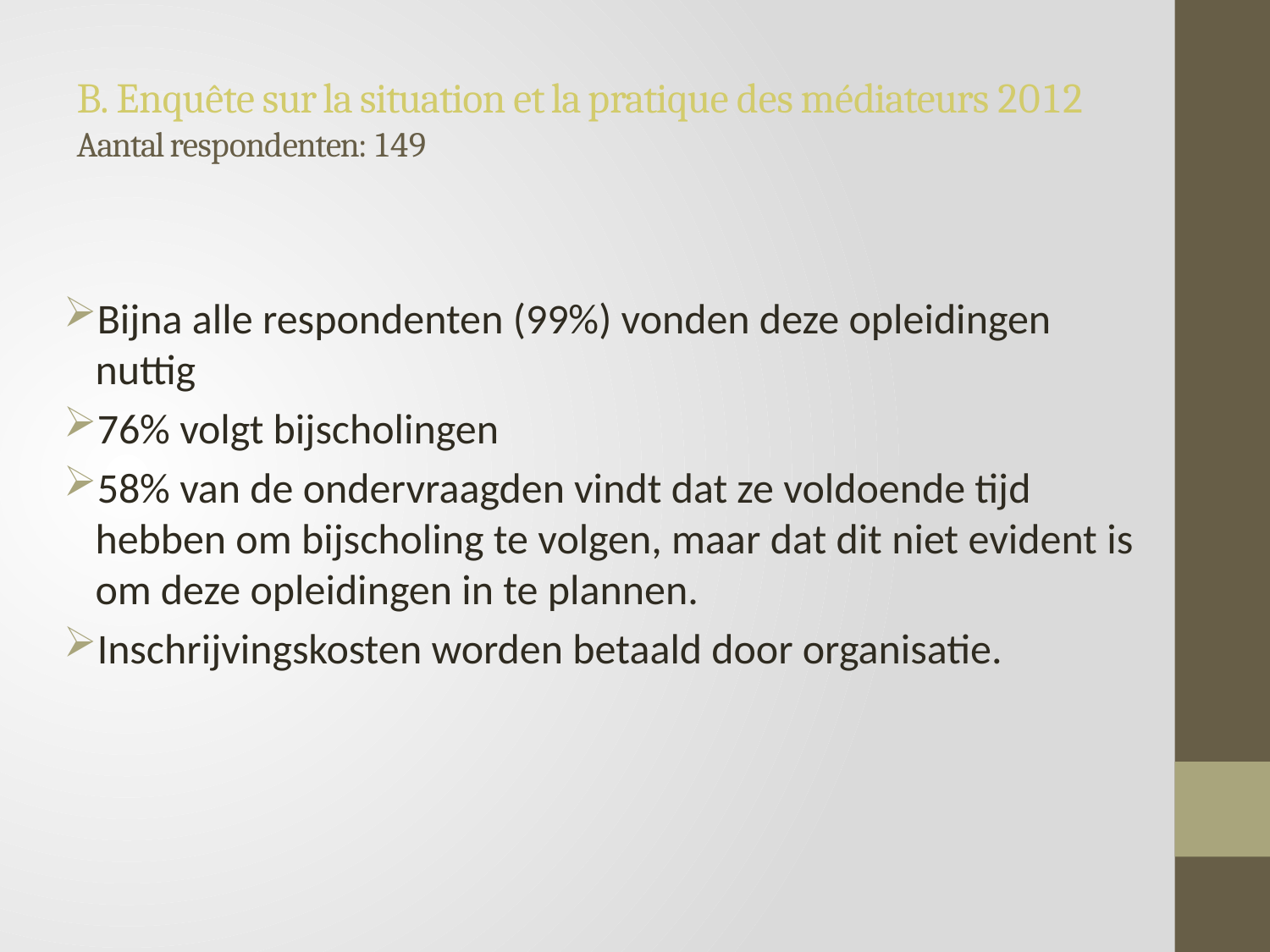

# B. Enquête sur la situation et la pratique des médiateurs 2012 Aantal respondenten: 149

Bijna alle respondenten (99%) vonden deze opleidingen nuttig
76% volgt bijscholingen
58% van de ondervraagden vindt dat ze voldoende tijd hebben om bijscholing te volgen, maar dat dit niet evident is om deze opleidingen in te plannen.
Inschrijvingskosten worden betaald door organisatie.